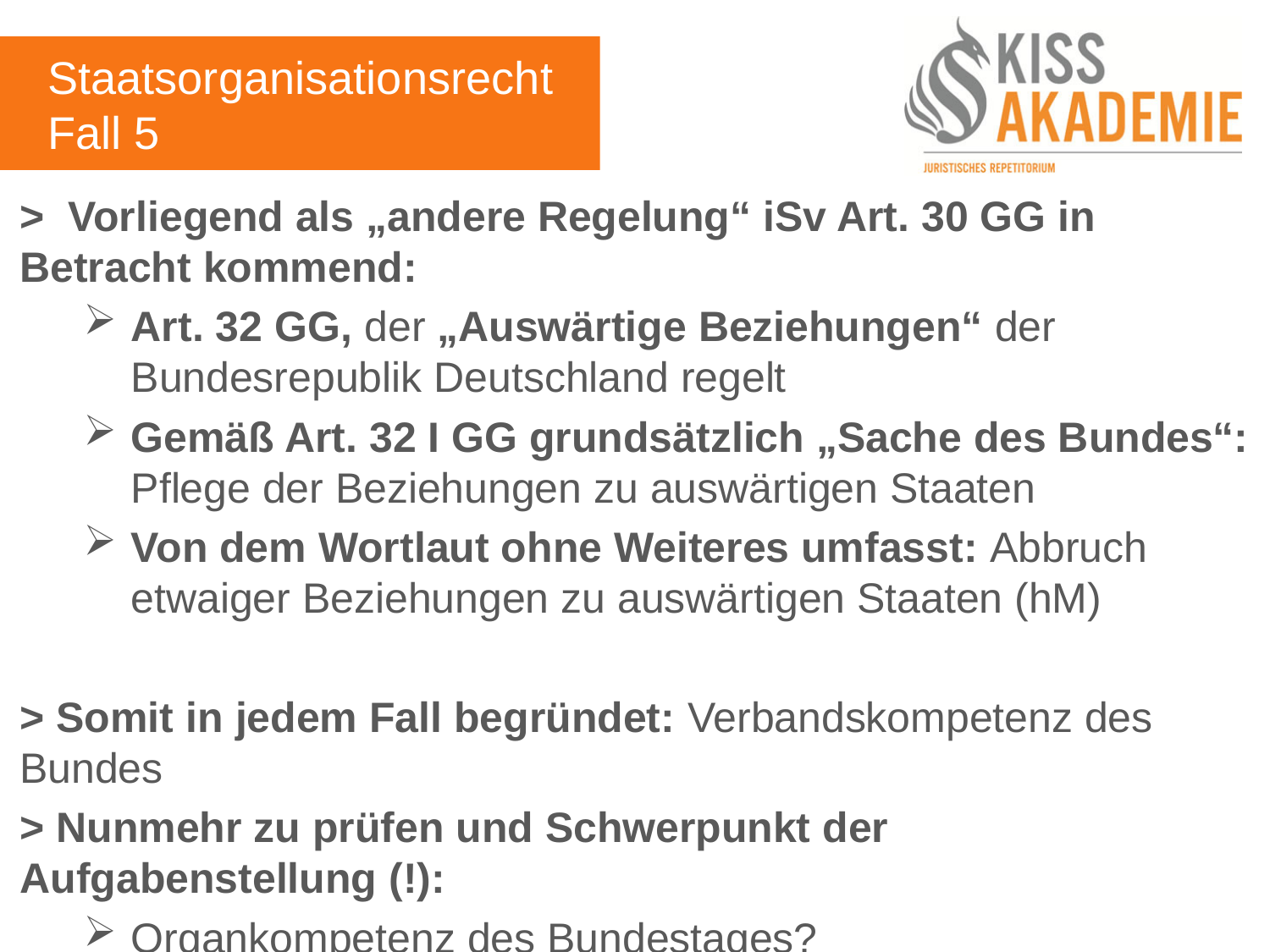

Staatsorganisationsrecht
Fall 5
>  Vorliegend als „andere Regelung“ iSv Art. 30 GG in Betracht kommend:
Art. 32 GG, der „Auswärtige Beziehungen“ der Bundesrepublik Deutschland regelt
Gemäß Art. 32 I GG grundsätzlich „Sache des Bundes“: Pflege der Beziehungen zu auswärtigen Staaten
Von dem Wortlaut ohne Weiteres umfasst: Abbruch etwaiger Beziehungen zu auswärtigen Staaten (hM)

> Somit in jedem Fall begründet: Verbandskompetenz des Bundes
> Nunmehr zu prüfen und Schwerpunkt der Aufgabenstellung (!):
Organkompetenz des Bundestages?